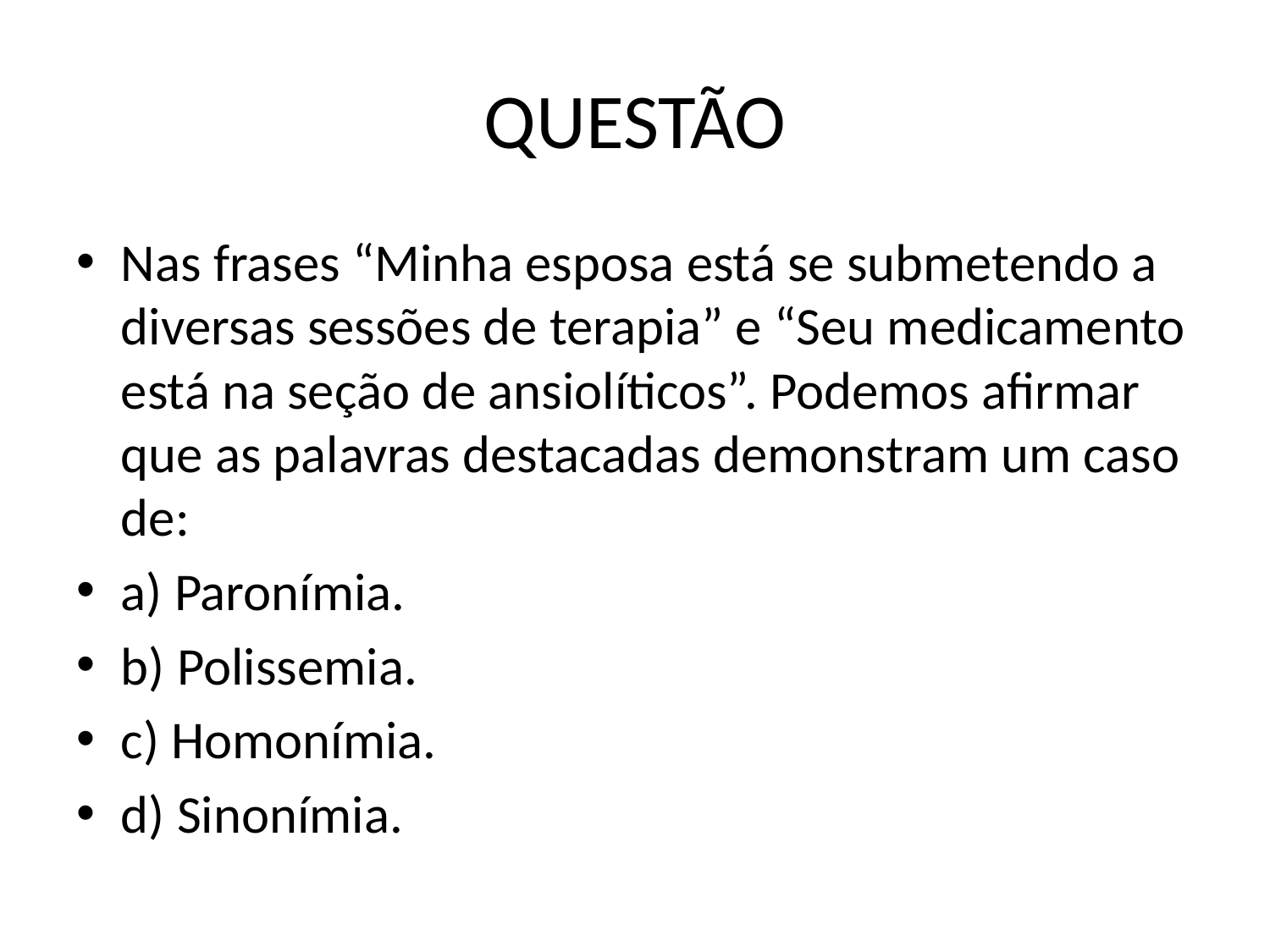

# QUESTÃO
Nas frases “Minha esposa está se submetendo a diversas sessões de terapia” e “Seu medicamento está na seção de ansiolíticos”. Podemos afirmar que as palavras destacadas demonstram um caso de:
a) Paronímia.
b) Polissemia.
c) Homonímia.
d) Sinonímia.